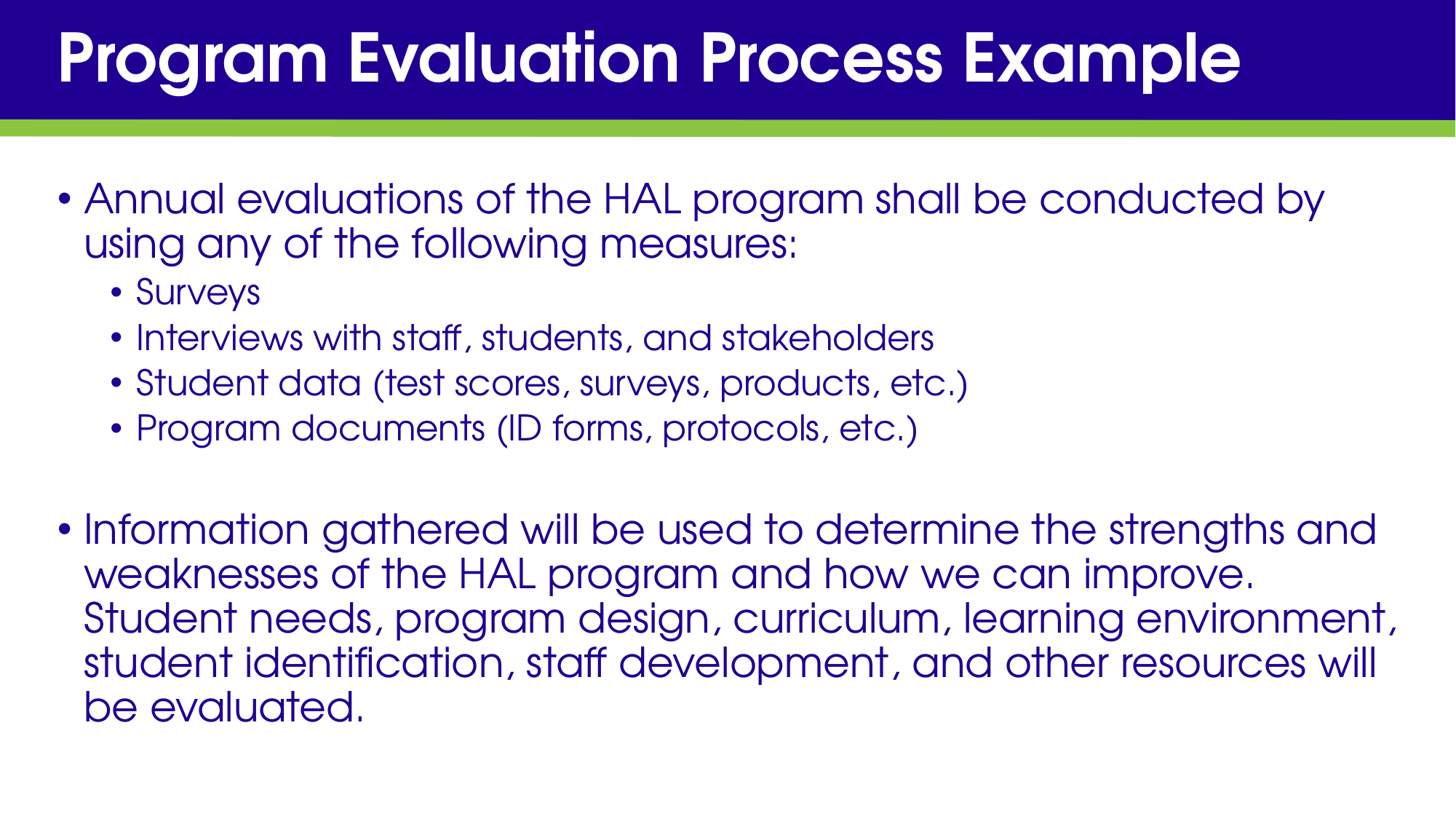

# Program Evaluation Process Example
Annual evaluations of the HAL program shall be conducted by using any of the following measures:
Surveys
Interviews with staff, students, and stakeholders
Student data (test scores, surveys, products, etc.)
Program documents (ID forms, protocols, etc.)

Information gathered will be used to determine the strengths and weaknesses of the HAL program and how we can improve.  Student needs, program design, curriculum, learning environment, student identification, staff development, and other resources will be evaluated.